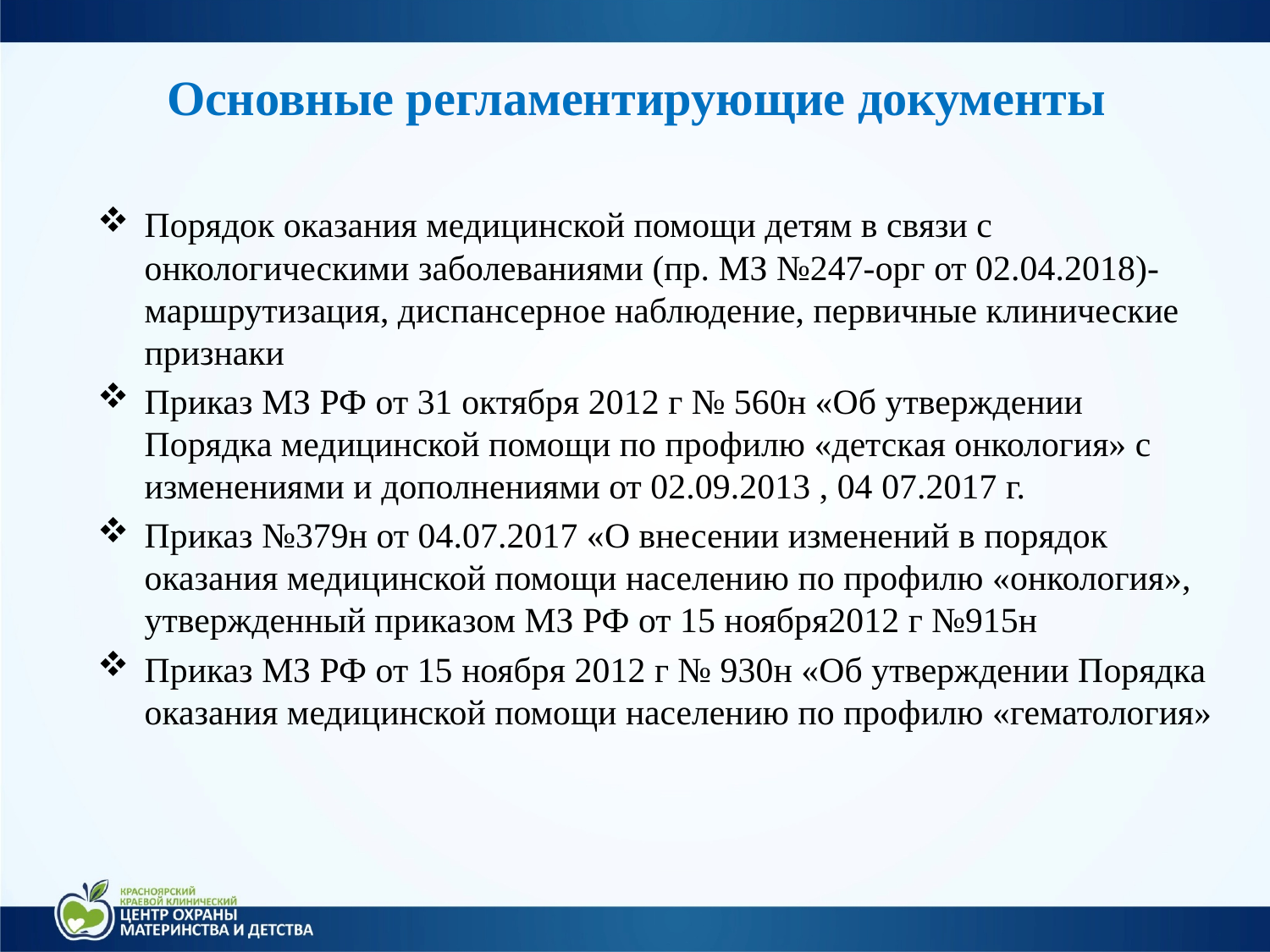

# Основные регламентирующие документы
Порядок оказания медицинской помощи детям в связи с онкологическими заболеваниями (пр. МЗ №247-орг от 02.04.2018)-маршрутизация, диспансерное наблюдение, первичные клинические  признаки
Приказ МЗ РФ от 31 октября 2012 г № 560н «Об утверждении Порядка медицинской помощи по профилю «детская онкология» с изменениями и дополнениями от 02.09.2013 , 04 07.2017 г.
Приказ №379н от 04.07.2017 «О внесении изменений в порядок оказания медицинской помощи населению по профилю «онкология», утвержденный приказом МЗ РФ от 15 ноября2012 г №915н
Приказ МЗ РФ от 15 ноября 2012 г № 930н «Об утверждении Порядка оказания медицинской помощи населению по профилю «гематология»